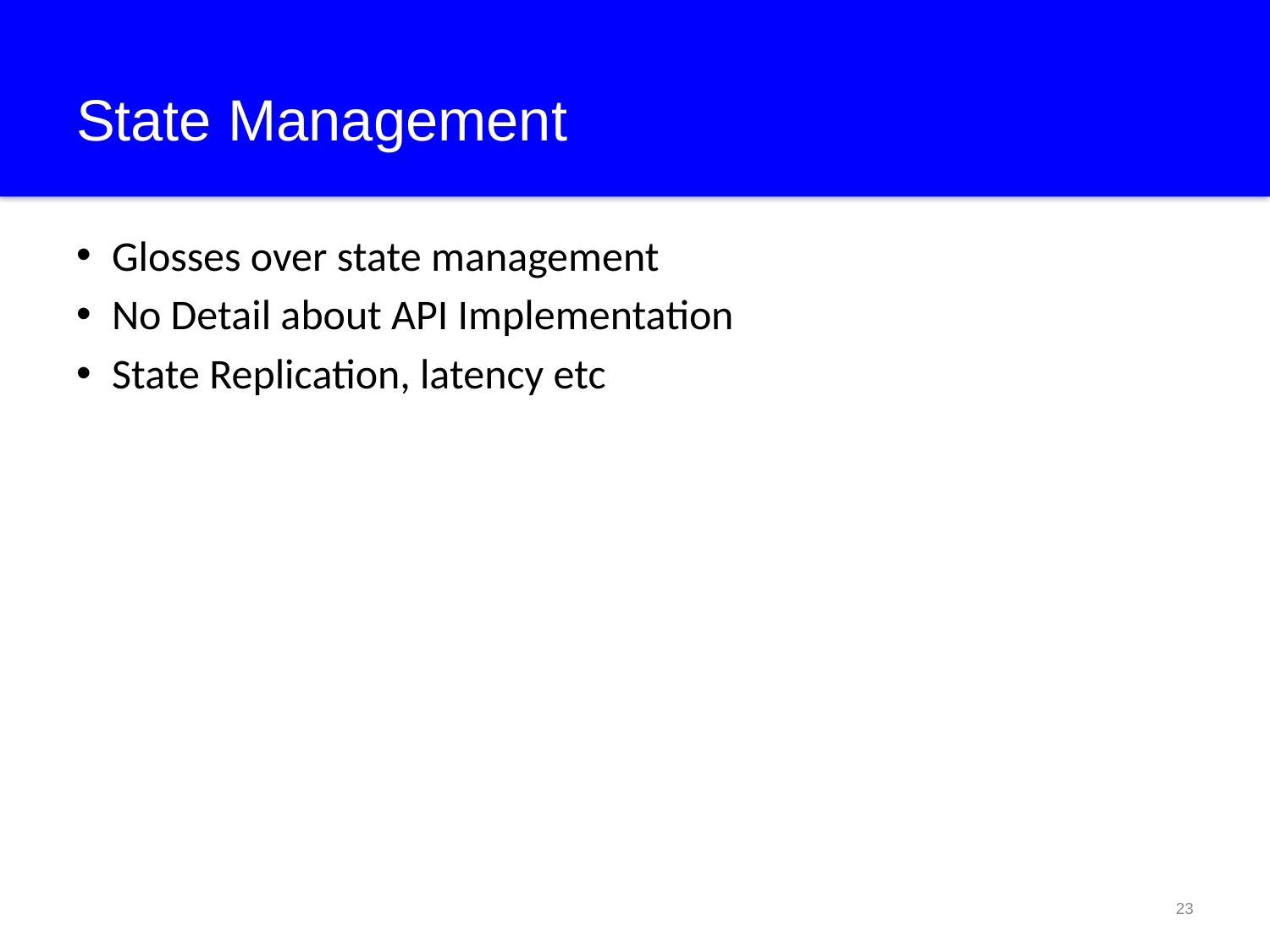

# State Management
Glosses over state management
No Detail about API Implementation
State Replication, latency etc

23